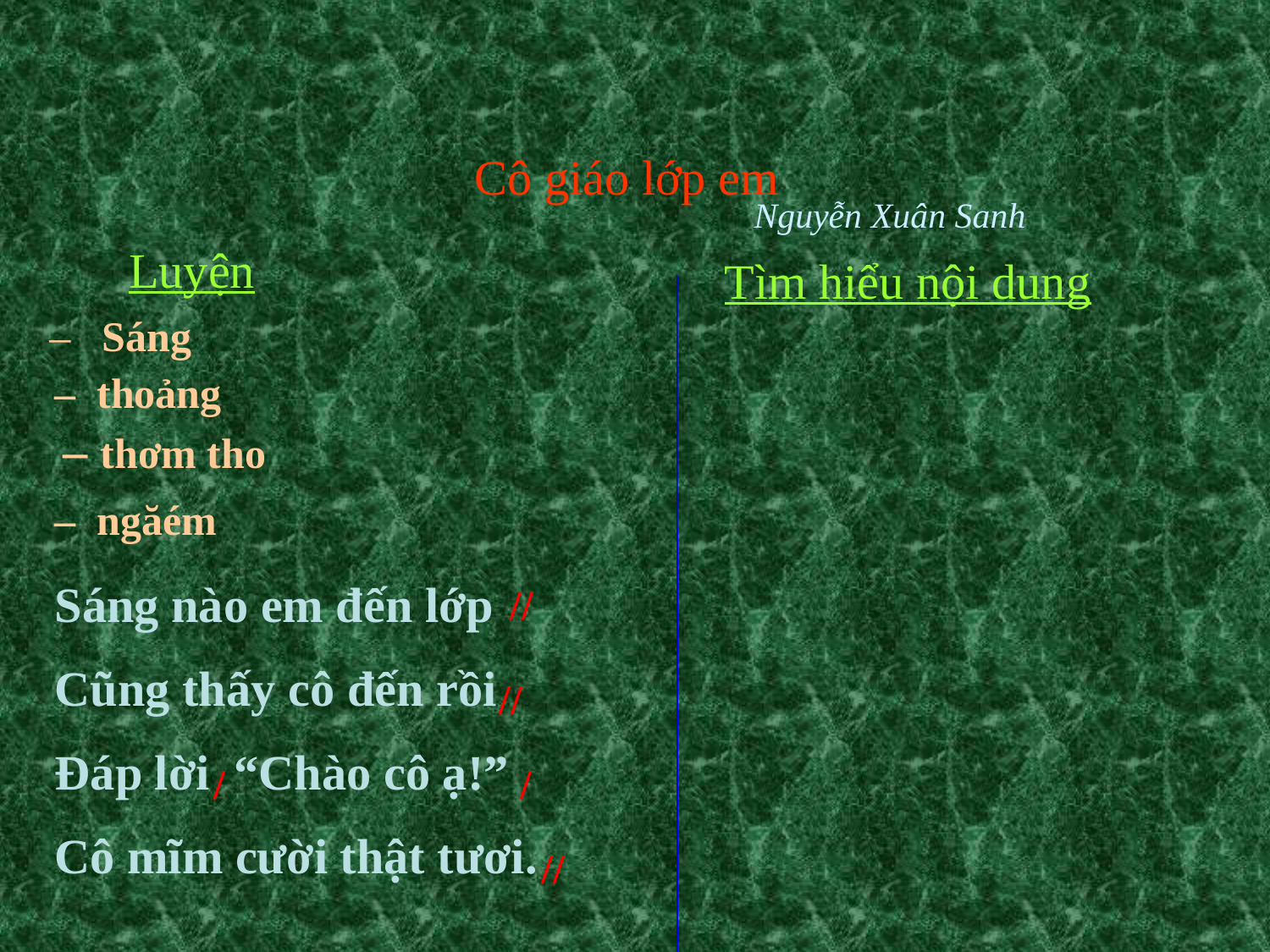

Cô giáo lớp em
Nguyễn Xuân Sanh
Luyện
Tìm hiểu nội dung

   –   Sáng
     –  thoảng
     – thơm tho
     –  ngăém
Sáng nào em đến lớp
Cũng thấy cô đến rồi
Đáp lời  “Chào cô ạ!”
Cô mĩm cười thật tươi.
    //
    //
    /
    /
    //